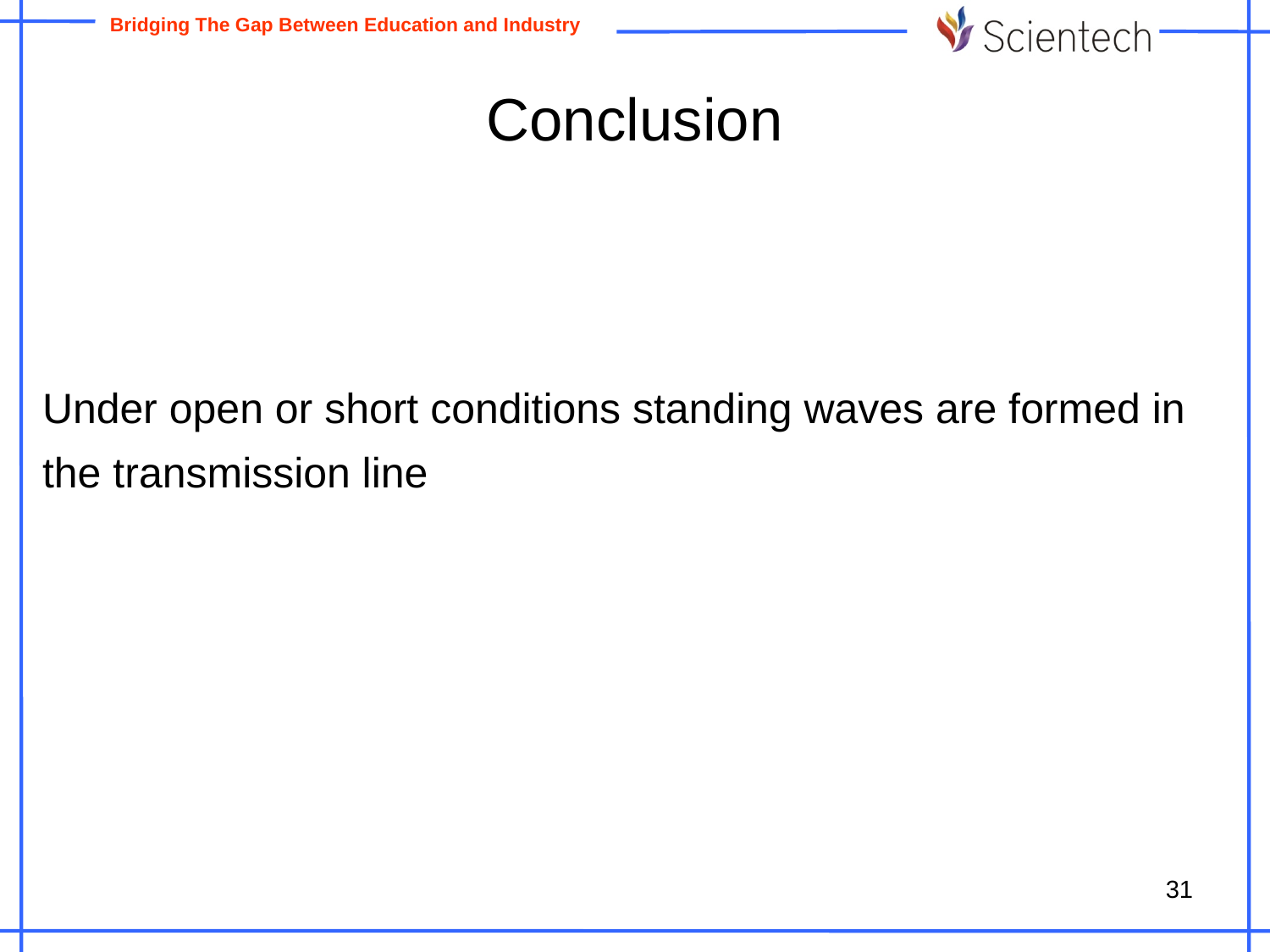

# Conclusion
Under open or short conditions standing waves are formed in
the transmission line

31